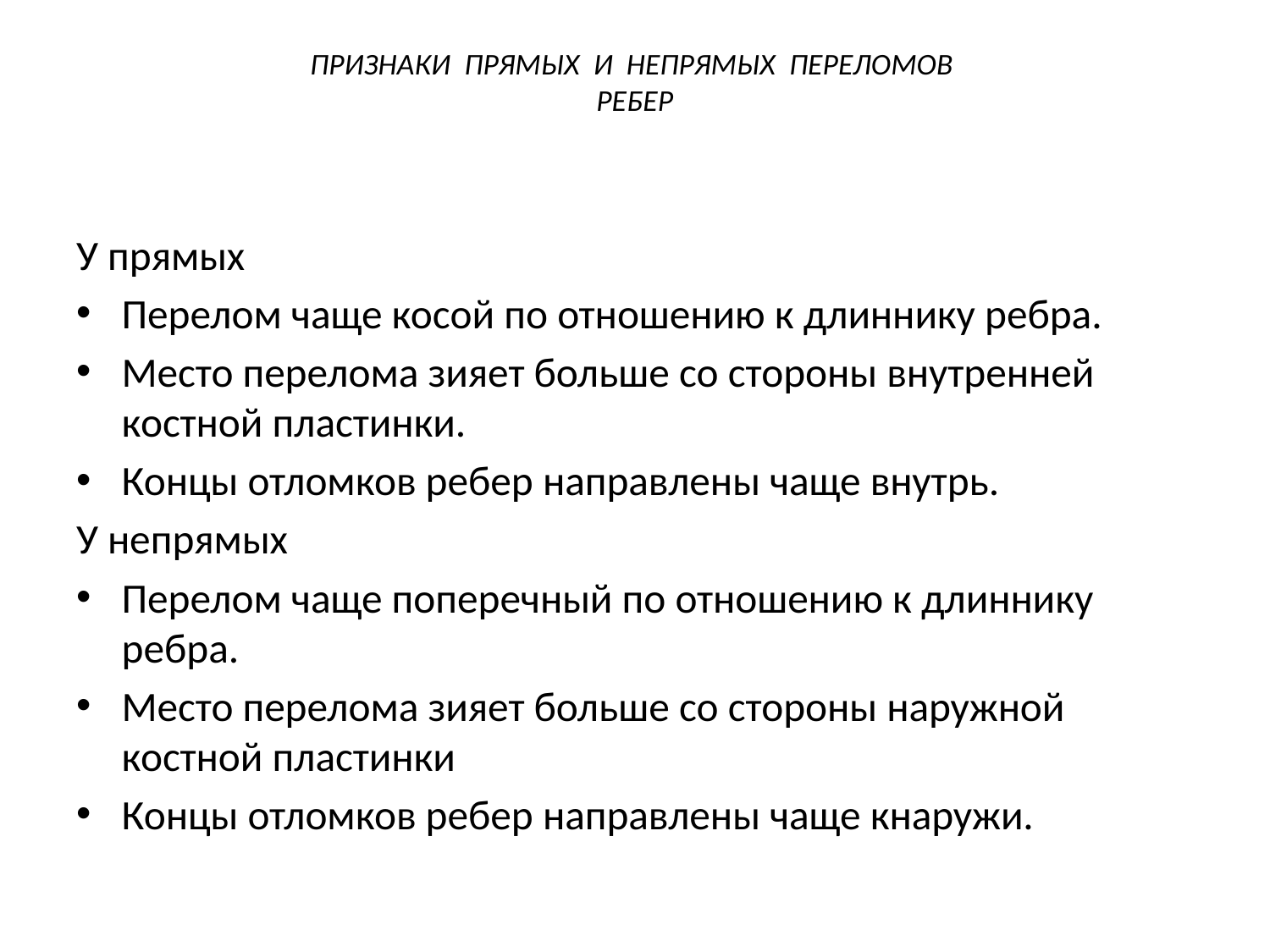

# ПРИЗНАКИ  ПРЯМЫХ  И  НЕПРЯМЫХ  ПЕРЕЛОМОВ  РЕБЕР
У прямых
Перелом чаще косой по отношению к длиннику ребра.
Место перелома зияет больше со стороны внутренней
костной пластинки.
Концы отломков ребер направлены чаще внутрь.
У непрямых
Перелом чаще поперечный по отношению к длиннику ребра.
Место перелома зияет больше со стороны наружной
костной пластинки
Концы отломков ребер направлены чаще кнаружи.